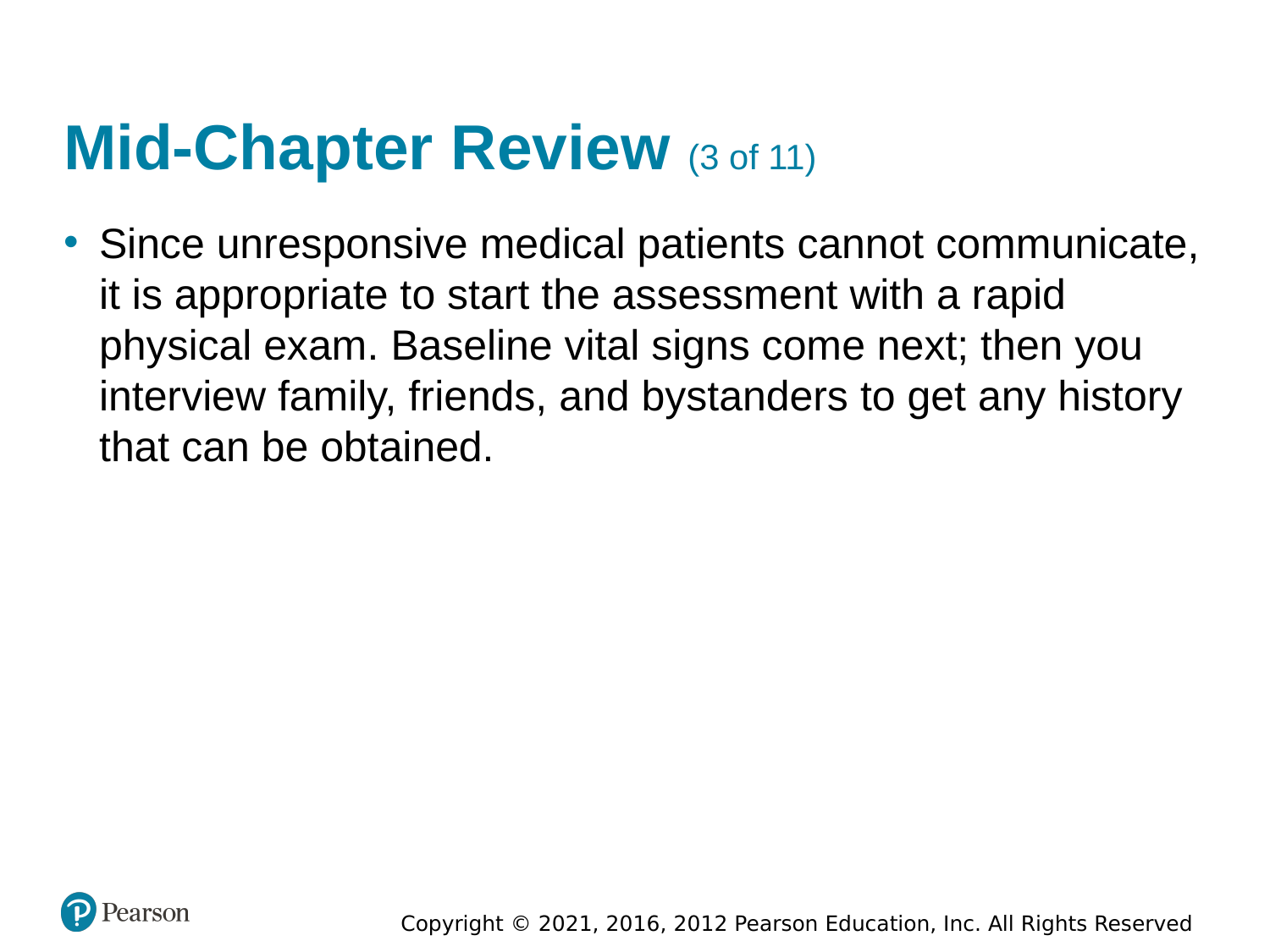

# Mid-Chapter Review (3 of 11)
Since unresponsive medical patients cannot communicate, it is appropriate to start the assessment with a rapid physical exam. Baseline vital signs come next; then you interview family, friends, and bystanders to get any history that can be obtained.